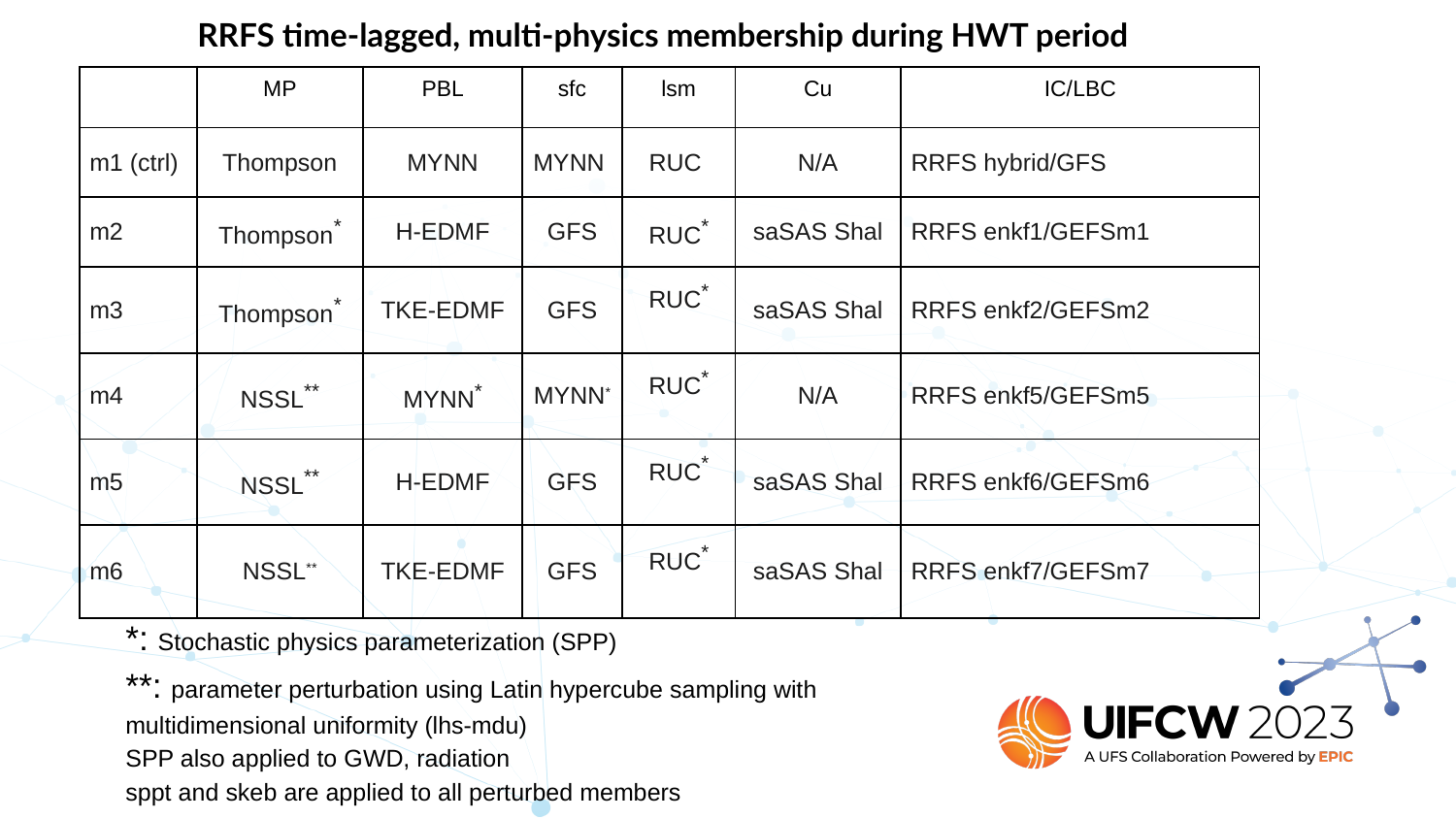

RRFS time-lagged, multi-physics membership during HWT period
|  | MP | PBL | sfc | lsm | Cu | IC/LBC |
| --- | --- | --- | --- | --- | --- | --- |
| m1 (ctrl) | Thompson | MYNN | MYNN | RUC | N/A | RRFS hybrid/GFS |
| m2 | Thompson\* | H-EDMF | GFS | RUC\* | saSAS Shal | RRFS enkf1/GEFSm1 |
| m3 | Thompson\* | TKE-EDMF | GFS | RUC\* | saSAS Shal | RRFS enkf2/GEFSm2 |
| m4 | NSSL\*\* | MYNN\* | MYNN\* | RUC\* | N/A | RRFS enkf5/GEFSm5 |
| m5 | NSSL\*\* | H-EDMF | GFS | RUC\* | saSAS Shal | RRFS enkf6/GEFSm6 |
| m6 | NSSL\*\* | TKE-EDMF | GFS | RUC\* | saSAS Shal | RRFS enkf7/GEFSm7 |
*: Stochastic physics parameterization (SPP)
**: parameter perturbation using Latin hypercube sampling with multidimensional uniformity (lhs-mdu)
SPP also applied to GWD, radiation
sppt and skeb are applied to all perturbed members